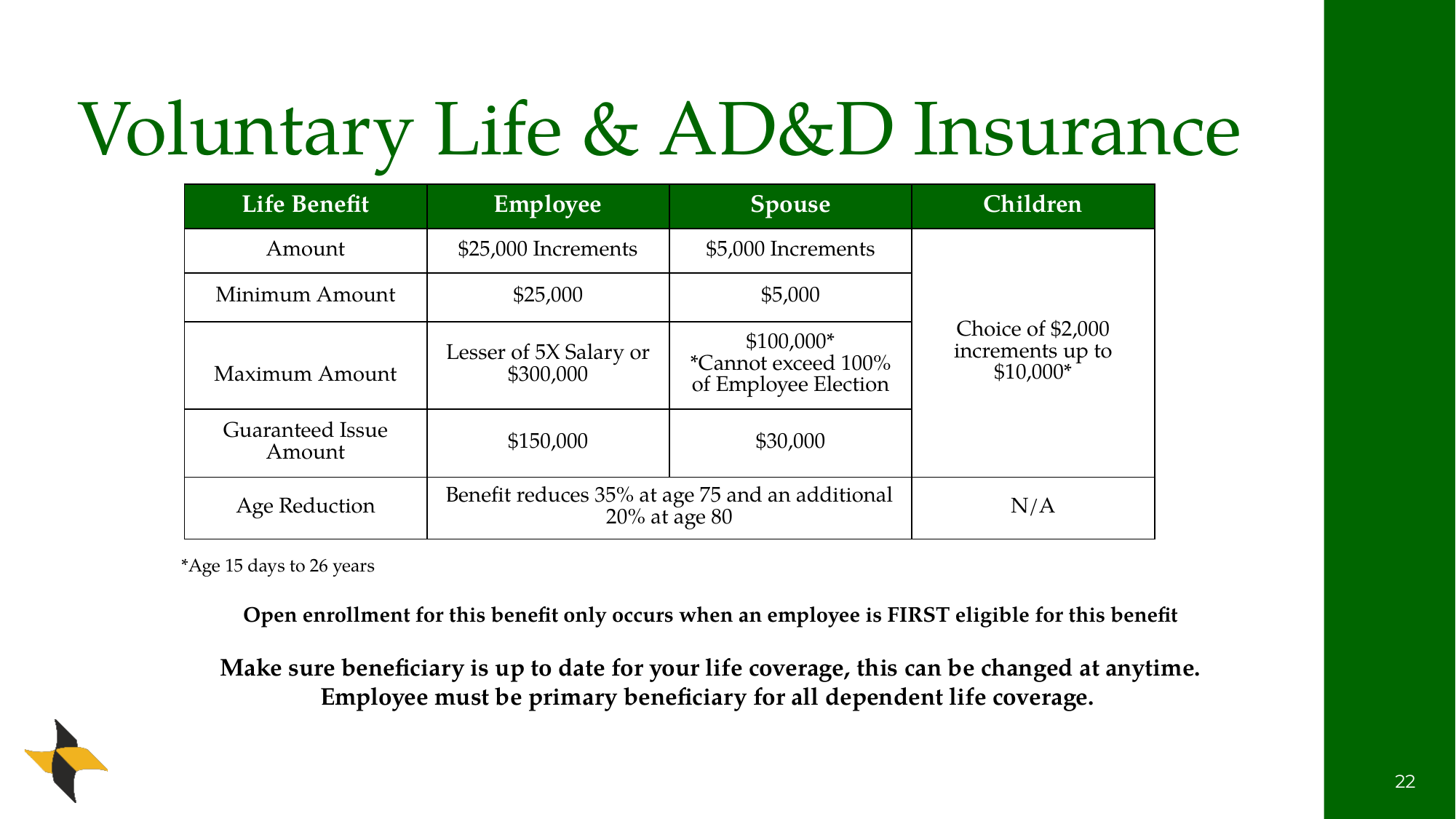

# Voluntary Life & AD&D Insurance
| Life Benefit | Employee | Spouse | Children |
| --- | --- | --- | --- |
| Amount | $25,000 Increments | $5,000 Increments | Choice of $2,000 increments up to $10,000\* |
| Minimum Amount | $25,000 | $5,000 | Up to 6 Months $1,000 6 Months to 19 years $10,000 |
| Maximum Amount | Lesser of 5X Salary or $300,000 | $100,000\* \*Cannot exceed 100% of Employee Election | Up to 6 Months $1,000 6 Months to 19 years $10,000 |
| Guaranteed Issue Amount | $150,000 | $30,000 | Up to 6 Months $1,000 6 Months to 19 years $10,000 |
| Age Reduction | Benefit reduces 35% at age 75 and an additional 20% at age 80 |  | N/A |
*Age 15 days to 26 years

Open enrollment for this benefit only occurs when an employee is FIRST eligible for this benefit

Make sure beneficiary is up to date for your life coverage, this can be changed at anytime. Employee must be primary beneficiary for all dependent life coverage.
22